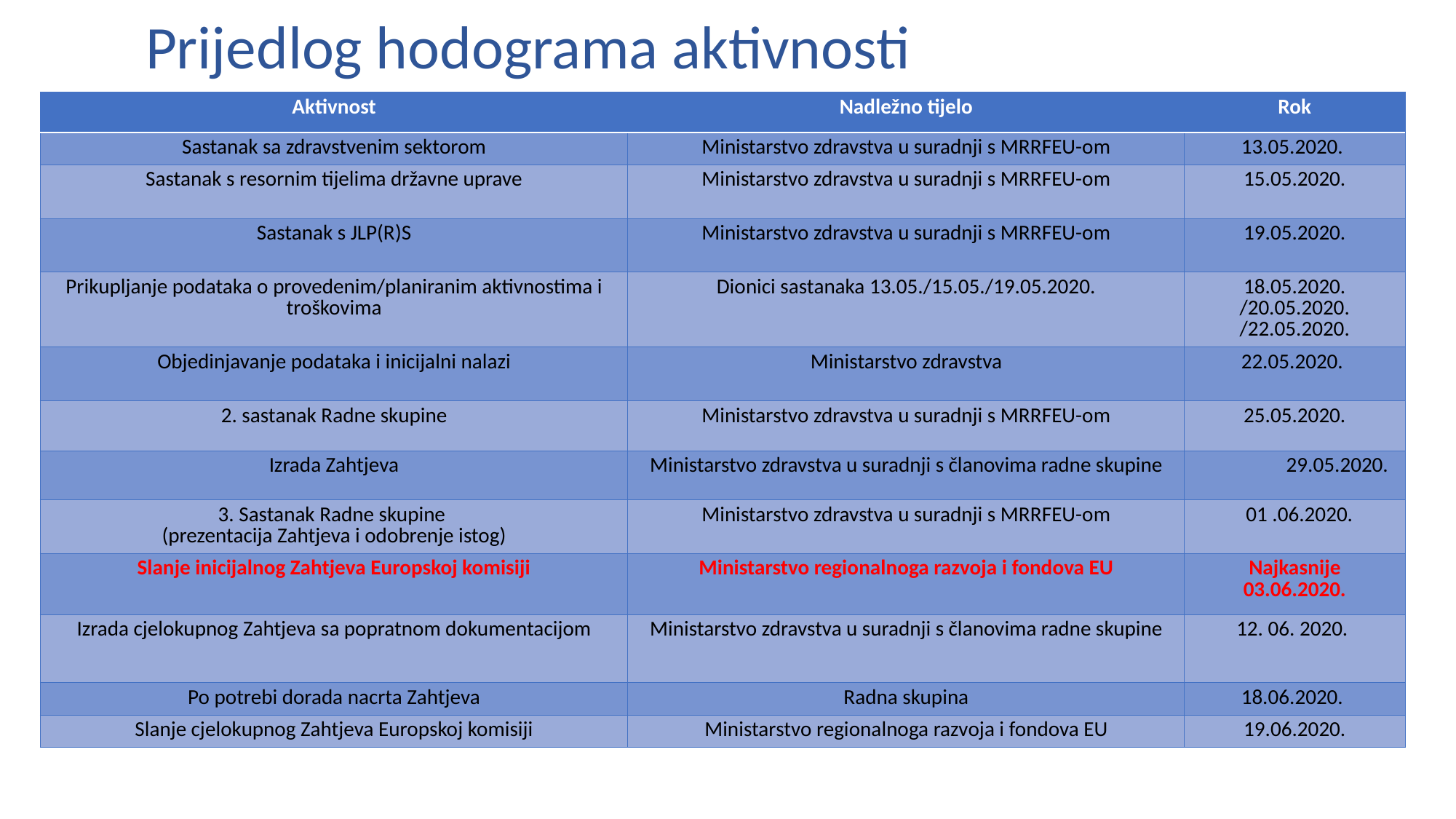

# Prijedlog hodograma aktivnosti
| Aktivnost | Nadležno tijelo | Rok |
| --- | --- | --- |
| Sastanak sa zdravstvenim sektorom | Ministarstvo zdravstva u suradnji s MRRFEU-om | 13.05.2020. |
| Sastanak s resornim tijelima državne uprave | Ministarstvo zdravstva u suradnji s MRRFEU-om | 15.05.2020. |
| Sastanak s JLP(R)S | Ministarstvo zdravstva u suradnji s MRRFEU-om | 19.05.2020. |
| Prikupljanje podataka o provedenim/planiranim aktivnostima i troškovima | Dionici sastanaka 13.05./15.05./19.05.2020. | 18.05.2020. /20.05.2020. /22.05.2020. |
| Objedinjavanje podataka i inicijalni nalazi | Ministarstvo zdravstva | 22.05.2020. |
| 2. sastanak Radne skupine | Ministarstvo zdravstva u suradnji s MRRFEU-om | 25.05.2020. |
| Izrada Zahtjeva | Ministarstvo zdravstva u suradnji s članovima radne skupine | 29.05.2020. |
| 3. Sastanak Radne skupine (prezentacija Zahtjeva i odobrenje istog) | Ministarstvo zdravstva u suradnji s MRRFEU-om | 01 .06.2020. |
| Slanje inicijalnog Zahtjeva Europskoj komisiji | Ministarstvo regionalnoga razvoja i fondova EU | Najkasnije 03.06.2020. |
| Izrada cjelokupnog Zahtjeva sa popratnom dokumentacijom | Ministarstvo zdravstva u suradnji s članovima radne skupine | 12. 06. 2020. |
| Po potrebi dorada nacrta Zahtjeva | Radna skupina | 18.06.2020. |
| Slanje cjelokupnog Zahtjeva Europskoj komisiji | Ministarstvo regionalnoga razvoja i fondova EU | 19.06.2020. |